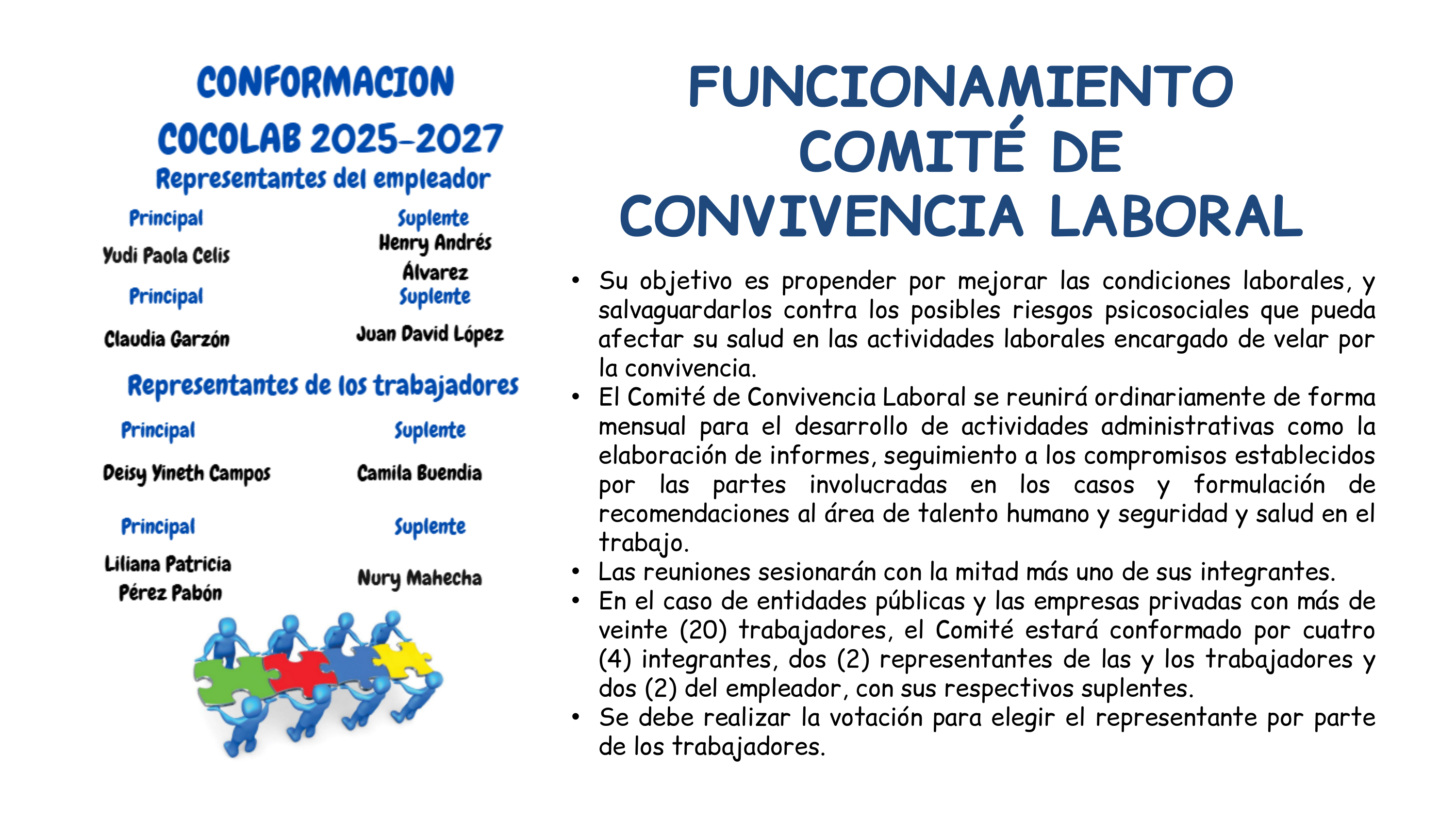

FUNCIONAMIENTO COMITÉ DE CONVIVENCIA LABORAL
Su objetivo es propender por mejorar las condiciones laborales, y salvaguardarlos contra los posibles riesgos psicosociales que pueda afectar su salud en las actividades laborales encargado de velar por la convivencia.
El Comité de Convivencia Laboral se reunirá ordinariamente de forma mensual para el desarrollo de actividades administrativas como la elaboración de informes, seguimiento a los compromisos establecidos por las partes involucradas en los casos y formulación de recomendaciones al área de talento humano y seguridad y salud en el trabajo.
Las reuniones sesionarán con la mitad más uno de sus integrantes.
En el caso de entidades públicas y las empresas privadas con más de veinte (20) trabajadores, el Comité estará conformado por cuatro (4) integrantes, dos (2) representantes de las y los trabajadores y dos (2) del empleador, con sus respectivos suplentes.
Se debe realizar la votación para elegir el representante por parte de los trabajadores.